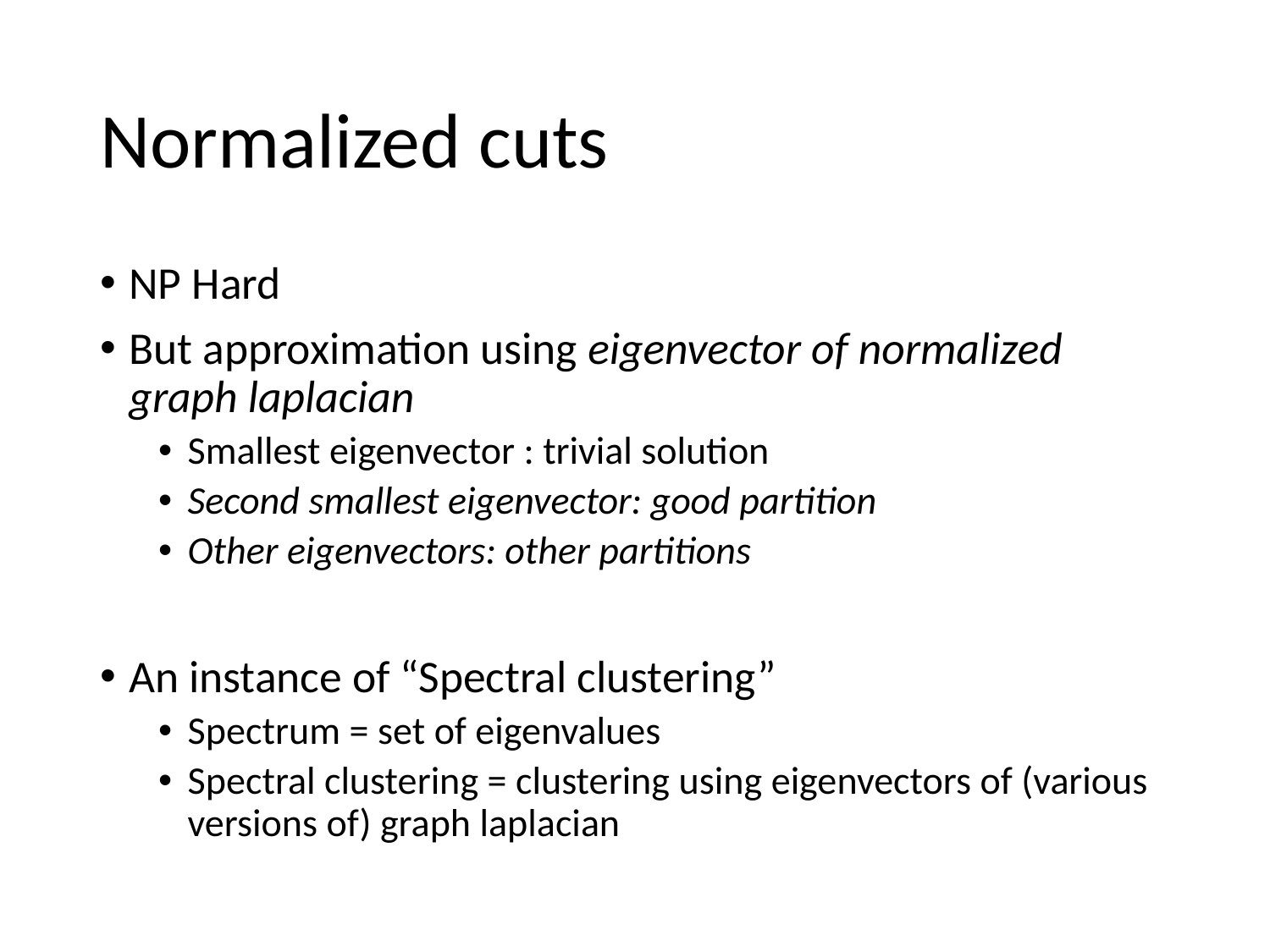

# Normalized cuts
NP Hard
But approximation using eigenvector of normalized graph laplacian
Smallest eigenvector : trivial solution
Second smallest eigenvector: good partition
Other eigenvectors: other partitions

An instance of “Spectral clustering”
Spectrum = set of eigenvalues
Spectral clustering = clustering using eigenvectors of (various versions of) graph laplacian